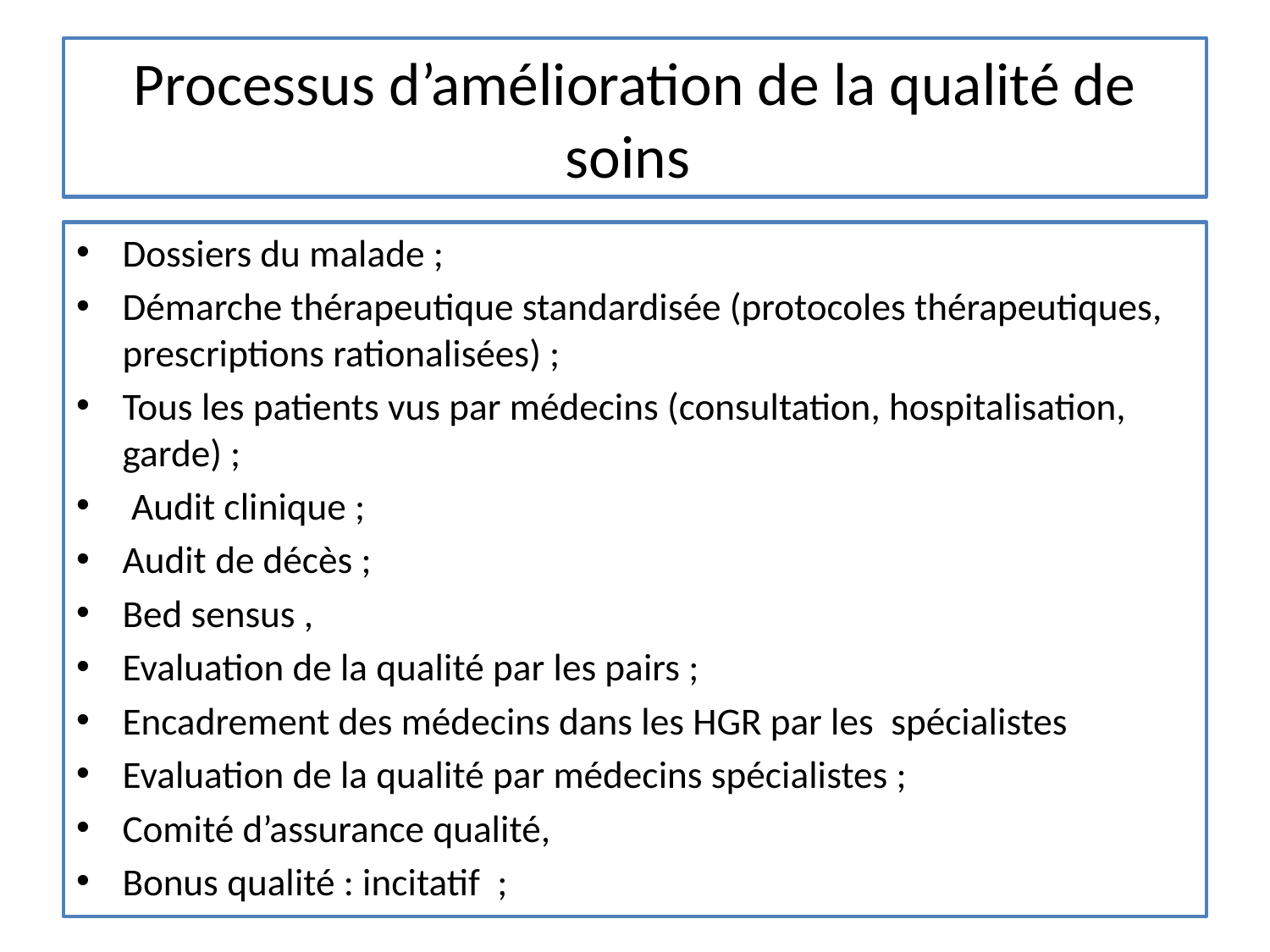

# Processus d’amélioration de la qualité de soins
Dossiers du malade ;
Démarche thérapeutique standardisée (protocoles thérapeutiques, prescriptions rationalisées) ;
Tous les patients vus par médecins (consultation, hospitalisation, garde) ;
 Audit clinique ;
Audit de décès ;
Bed sensus ,
Evaluation de la qualité par les pairs ;
Encadrement des médecins dans les HGR par les  spécialistes
Evaluation de la qualité par médecins spécialistes ;
Comité d’assurance qualité,
Bonus qualité : incitatif  ;